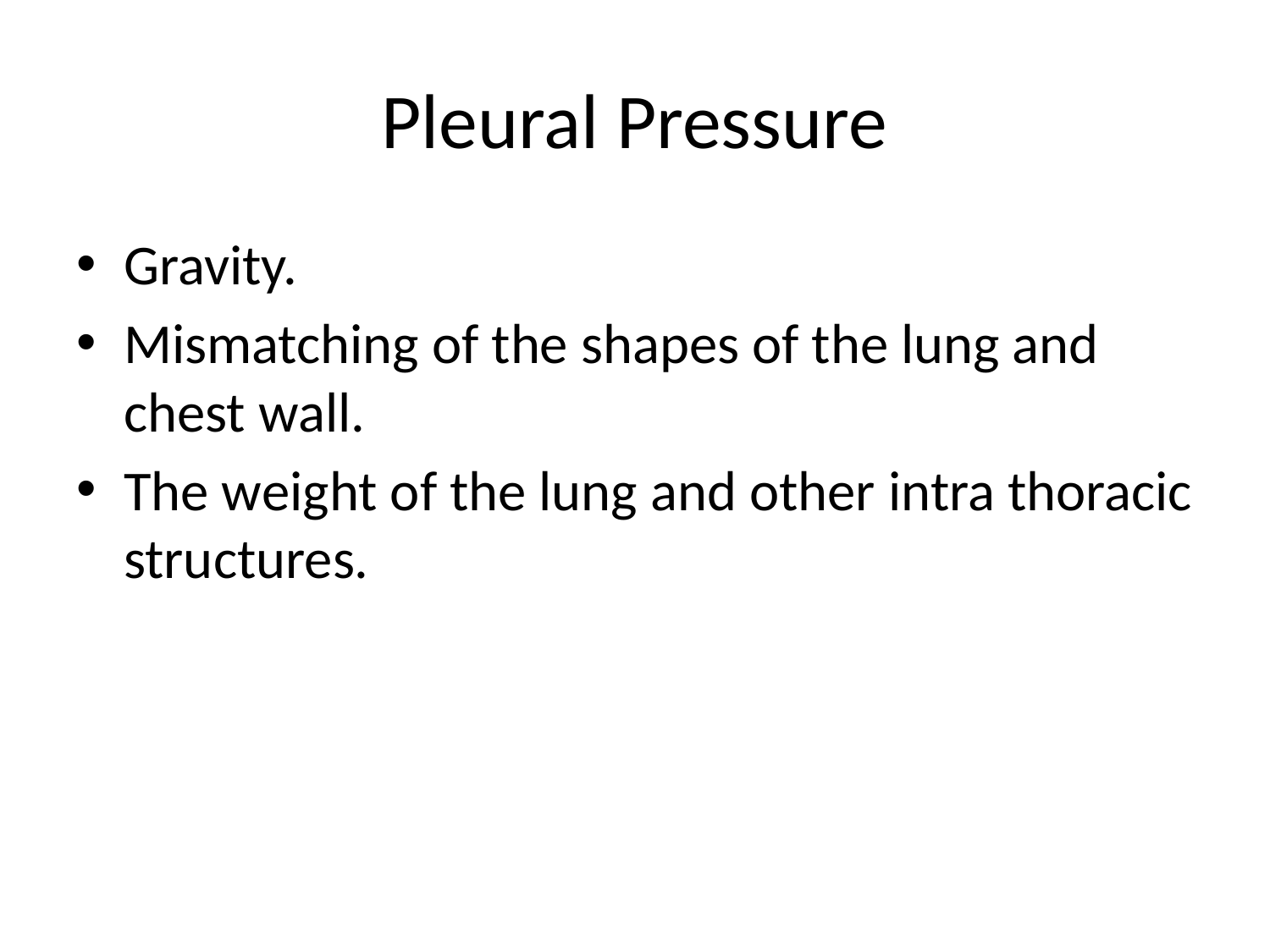

# Pleural Pressure
Gravity.
Mismatching of the shapes of the lung and chest wall.
The weight of the lung and other intra thoracic structures.